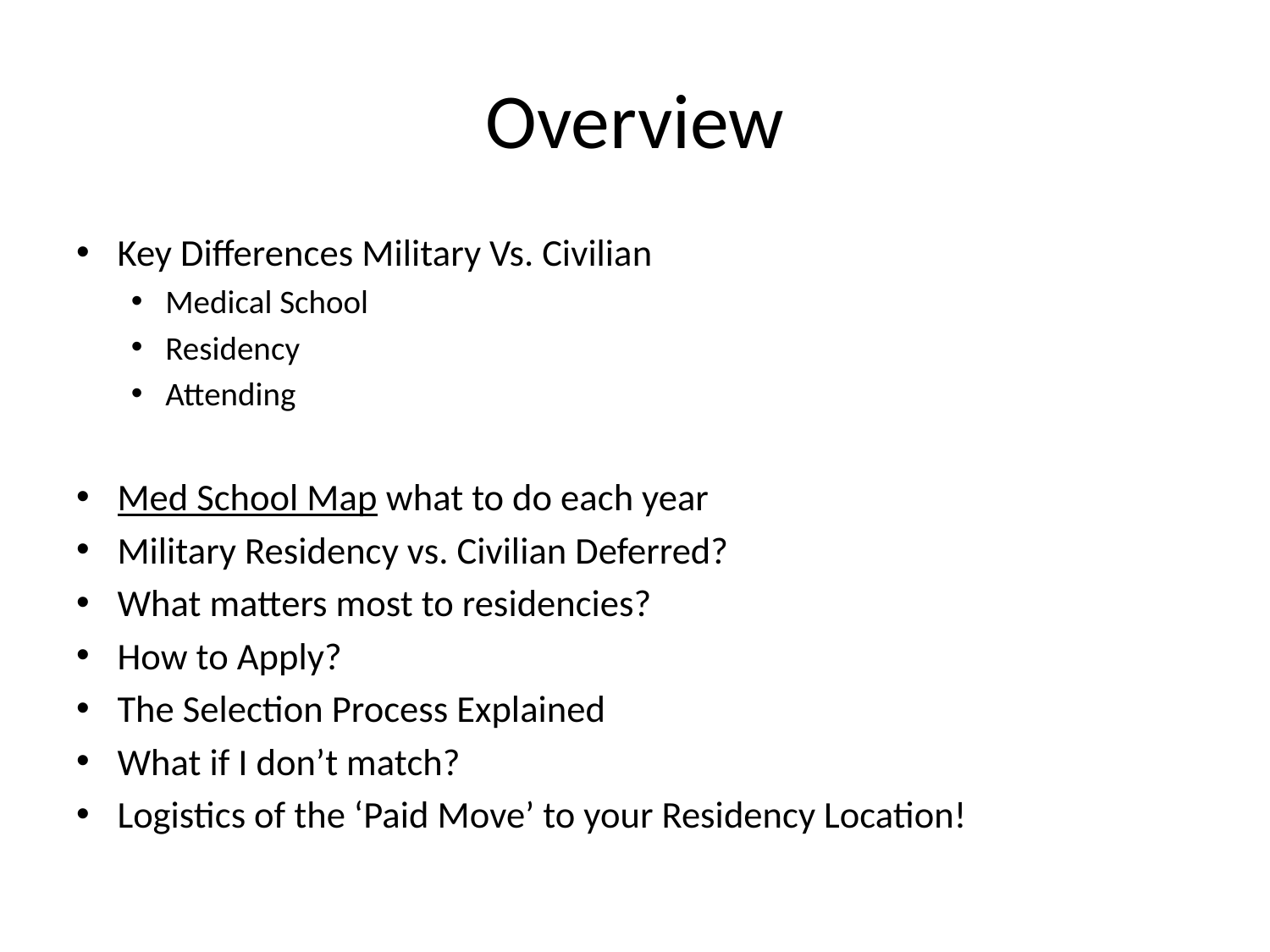

# Overview
Key Differences Military Vs. Civilian
Medical School
Residency
Attending

Med School Map what to do each year
Military Residency vs. Civilian Deferred?
What matters most to residencies?
How to Apply?
The Selection Process Explained
What if I don’t match?
Logistics of the ‘Paid Move’ to your Residency Location!